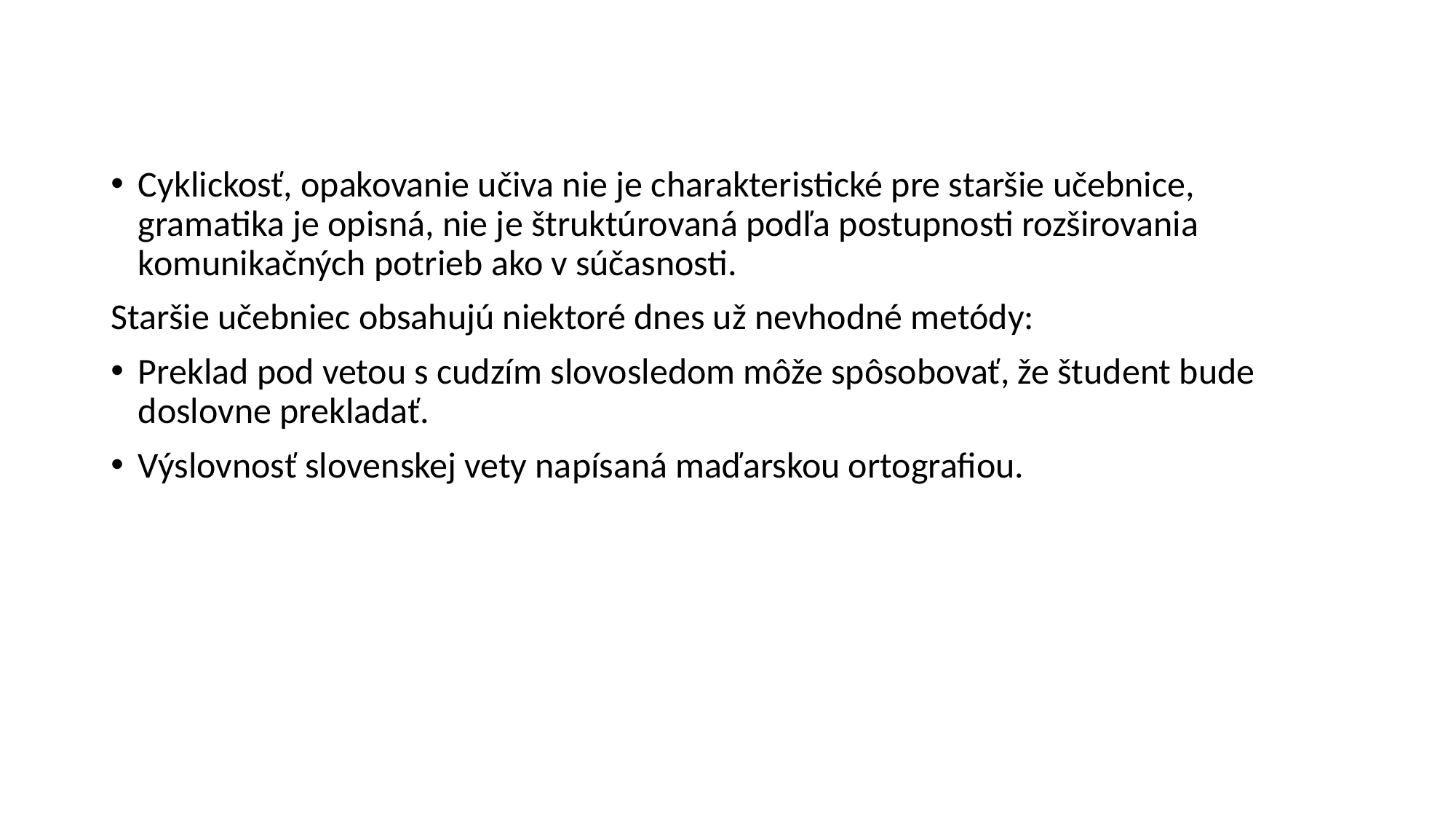

Cyklickosť, opakovanie učiva nie je charakteristické pre staršie učebnice, gramatika je opisná, nie je štruktúrovaná podľa postupnosti rozširovania komunikačných potrieb ako v súčasnosti.
Staršie učebniec obsahujú niektoré dnes už nevhodné metódy:
Preklad pod vetou s cudzím slovosledom môže spôsobovať, že študent bude doslovne prekladať.
Výslovnosť slovenskej vety napísaná maďarskou ortografiou.